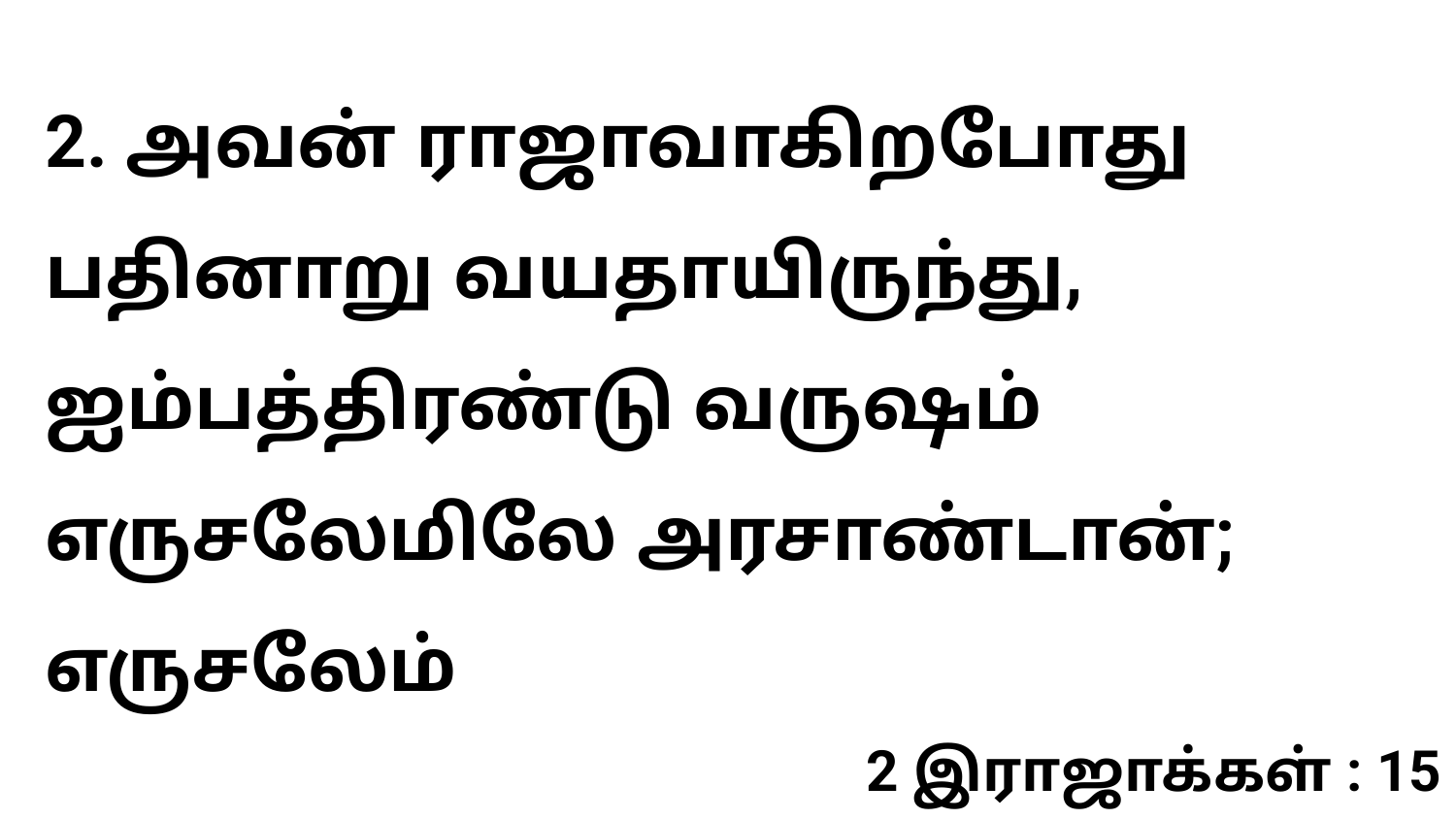

2. அவன் ராஜாவாகிறபோது பதினாறு வயதாயிருந்து, ஐம்பத்திரண்டு வருஷம் எருசலேமிலே அரசாண்டான்; எருசலேம்
2 இராஜாக்கள் : 15